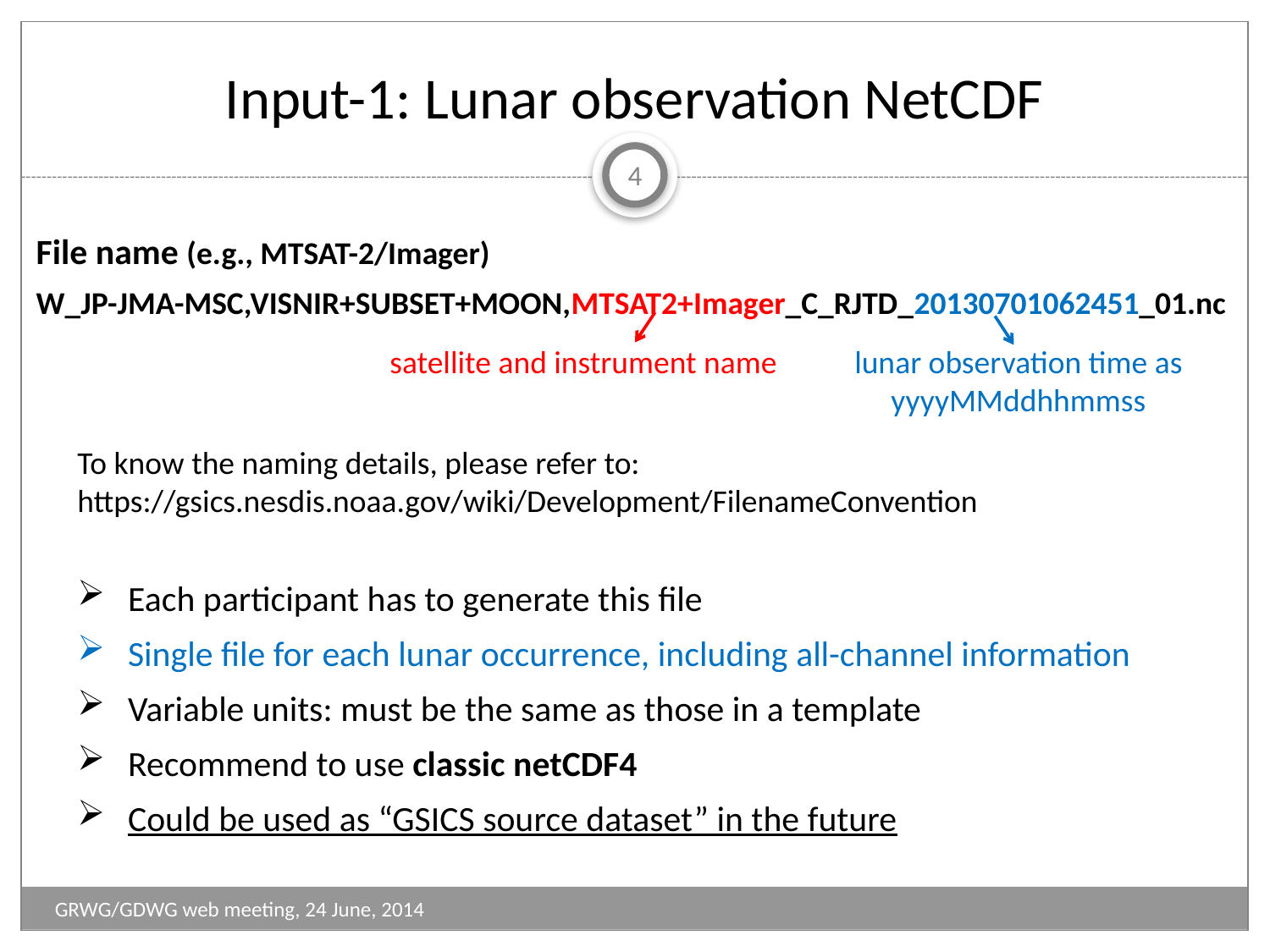

# Input-1: Lunar observation NetCDF
4
File name (e.g., MTSAT-2/Imager)
W_JP-JMA-MSC,VISNIR+SUBSET+MOON,MTSAT2+Imager_C_RJTD_20130701062451_01.nc
satellite and instrument name
lunar observation time as yyyyMMddhhmmss
To know the naming details, please refer to:   https://gsics.nesdis.noaa.gov/wiki/Development/FilenameConvention
Each participant has to generate this file
Single file for each lunar occurrence, including all-channel information
Variable units: must be the same as those in a template
Recommend to use classic netCDF4
Could be used as “GSICS source dataset” in the future
GRWG/GDWG web meeting, 24 June, 2014